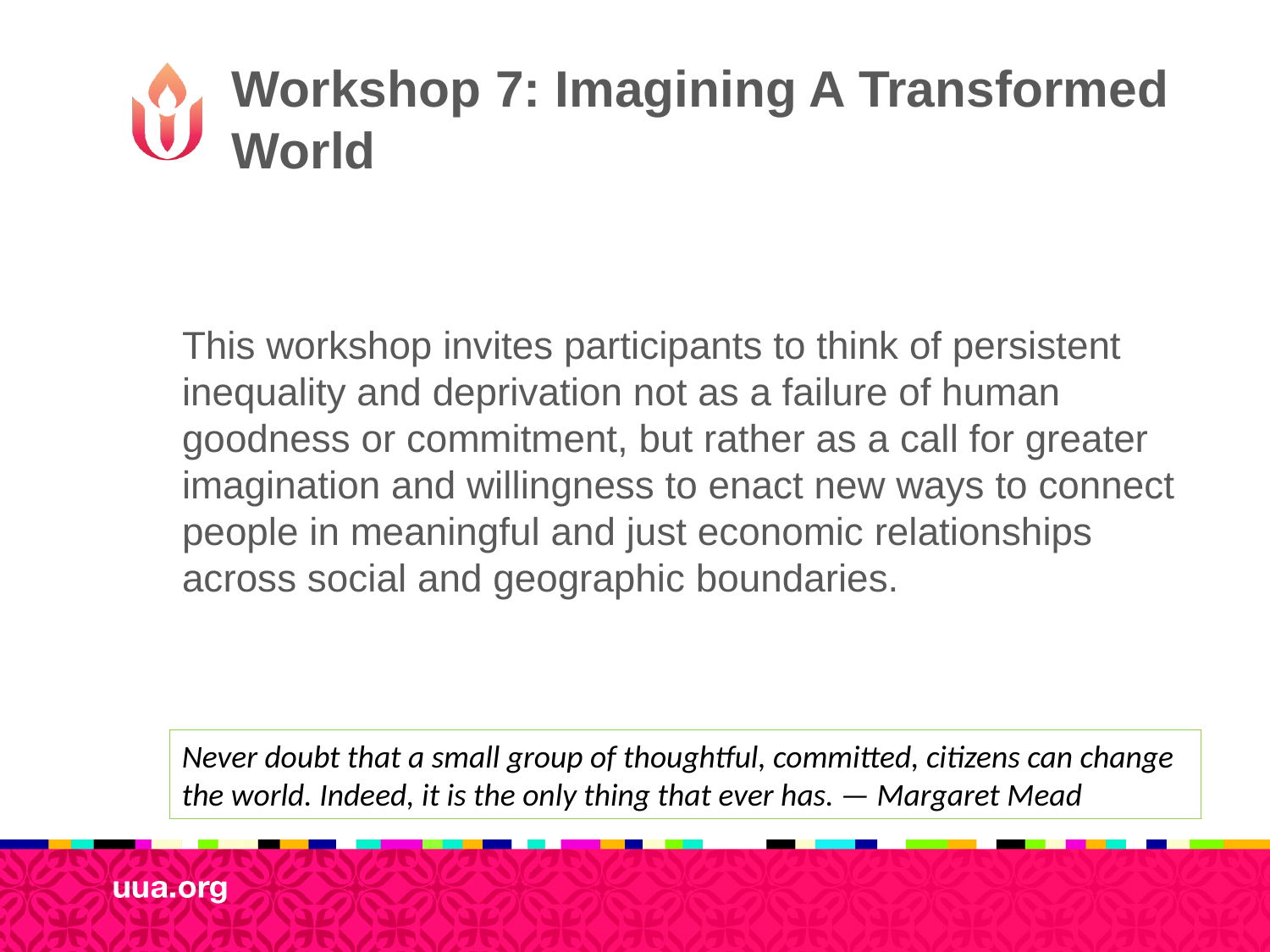

# Workshop 7: Imagining A Transformed World
This workshop invites participants to think of persistent inequality and deprivation not as a failure of human goodness or commitment, but rather as a call for greater imagination and willingness to enact new ways to connect people in meaningful and just economic relationships across social and geographic boundaries.
Never doubt that a small group of thoughtful, committed, citizens can change the world. Indeed, it is the only thing that ever has. — Margaret Mead